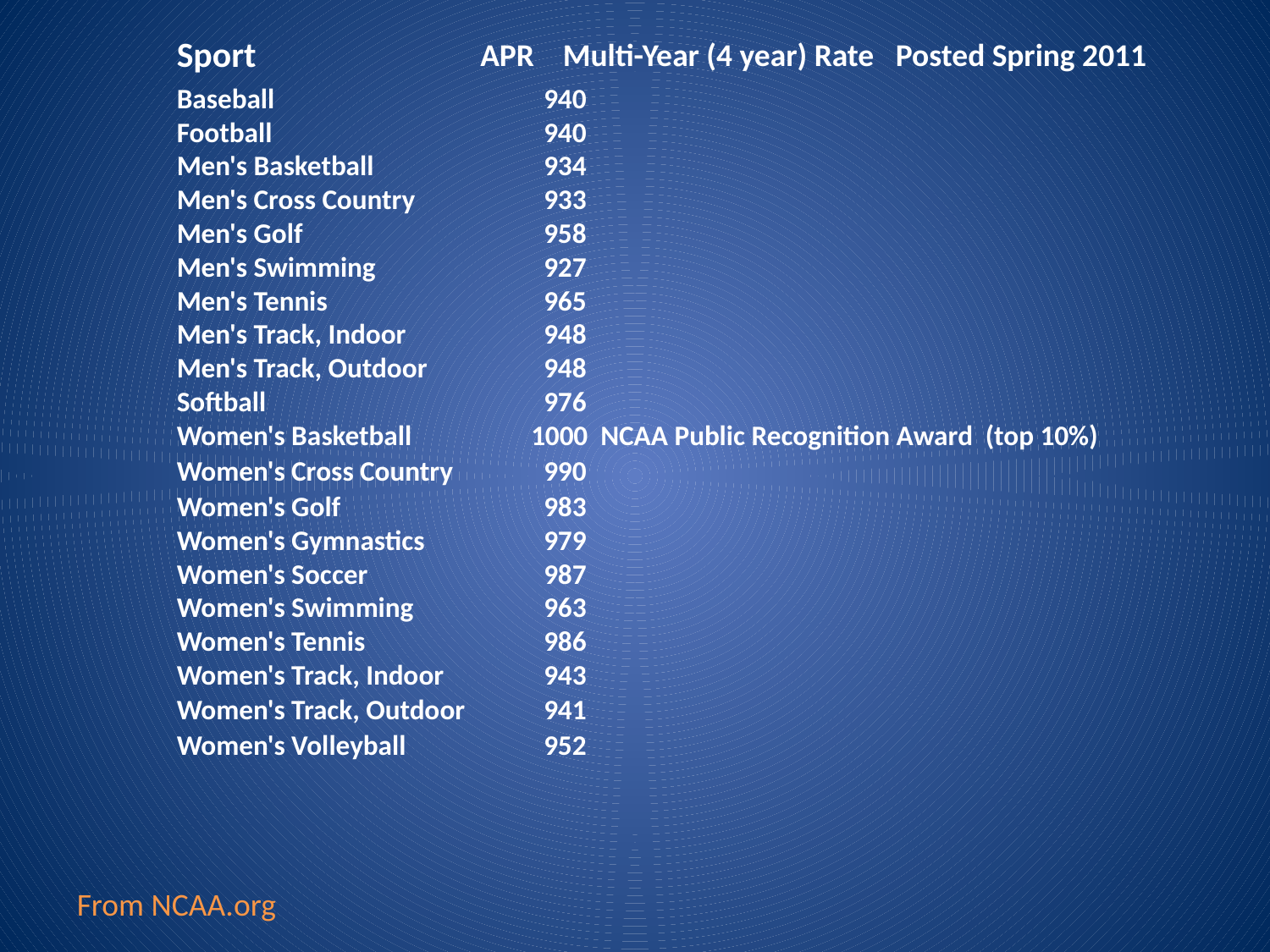

| Sport | APR Multi-Year (4 year) Rate Posted Spring 2011 |
| --- | --- |
| Baseball | 940 |
| Football | 940 |
| Men's Basketball | 934 |
| Men's Cross Country | 933 |
| Men's Golf | 958 |
| Men's Swimming | 927 |
| Men's Tennis | 965 |
| Men's Track, Indoor | 948 |
| Men's Track, Outdoor | 948 |
| Softball | 976 |
| Women's Basketball | 1000 NCAA Public Recognition Award (top 10%) |
| Women's Cross Country | 990 |
| Women's Golf | 983 |
| Women's Gymnastics | 979 |
| Women's Soccer | 987 |
| Women's Swimming | 963 |
| Women's Tennis | 986 |
| Women's Track, Indoor | 943 |
| Women's Track, Outdoor | 941 |
| Women's Volleyball | 952 |

From NCAA.org